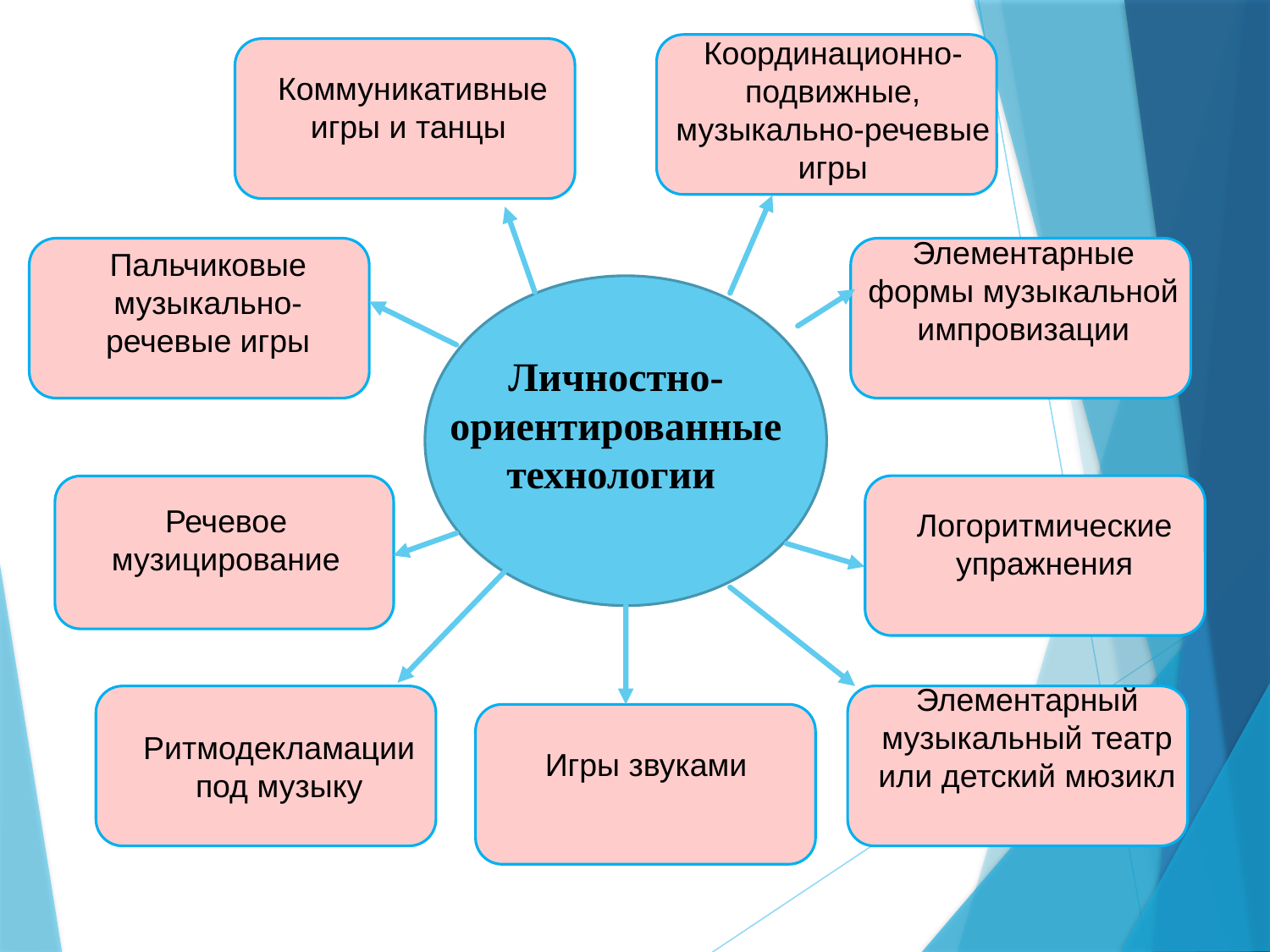

Координационно-подвижные, музыкально-речевые игры

Коммуникативные игры и танцы
Элементарные формы музыкальной импровизации

Пальчиковые музыкально-речевые игры

Личностно-ориентированные технологии

Речевое музицирование
Логоритмические упражнения
Элементарный музыкальный театр или детский мюзикл

Ритмодекламации под музыку
Игры звуками